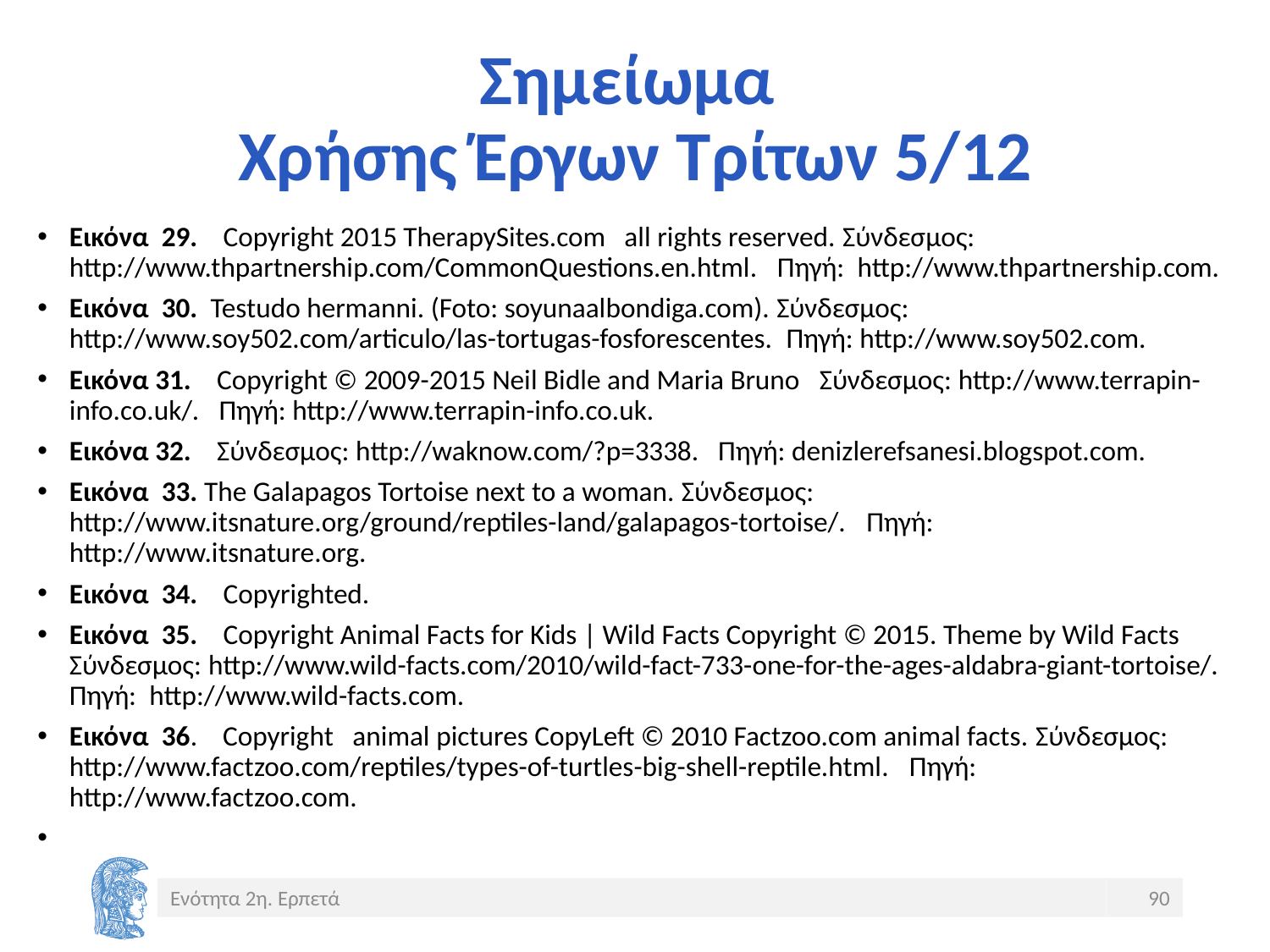

# Σημείωμα Χρήσης Έργων Τρίτων 5/12
Εικόνα  29.    Copyright 2015 TherapySites.com   all rights reserved. Σύνδεσμος:  http://www.thpartnership.com/CommonQuestions.en.html.   Πηγή:  http://www.thpartnership.com.
Εικόνα  30.  Testudo hermanni. (Foto: soyunaalbondiga.com). Σύνδεσμος:  http://www.soy502.com/articulo/las-tortugas-fosforescentes.  Πηγή: http://www.soy502.com.
Εικόνα 31.    Copyright © 2009-2015 Neil Bidle and Maria Bruno   Σύνδεσμος: http://www.terrapin-info.co.uk/.   Πηγή: http://www.terrapin-info.co.uk.
Εικόνα 32.    Σύνδεσμος: http://waknow.com/?p=3338.   Πηγή: denizlerefsanesi.blogspot.com.
Εικόνα  33. The Galapagos Tortoise next to a woman. Σύνδεσμος: http://www.itsnature.org/ground/reptiles-land/galapagos-tortoise/.   Πηγή:  http://www.itsnature.org.
Εικόνα  34.    Copyrighted.
Εικόνα  35.    Copyright Animal Facts for Kids | Wild Facts Copyright © 2015. Theme by Wild Facts  Σύνδεσμος: http://www.wild-facts.com/2010/wild-fact-733-one-for-the-ages-aldabra-giant-tortoise/.   Πηγή:  http://www.wild-facts.com.
Εικόνα  36.    Copyright   animal pictures CopyLeft © 2010 Factzoo.com animal facts. Σύνδεσμος: http://www.factzoo.com/reptiles/types-of-turtles-big-shell-reptile.html.   Πηγή:  http://www.factzoo.com.

Ενότητα 2η. Ερπετά
90